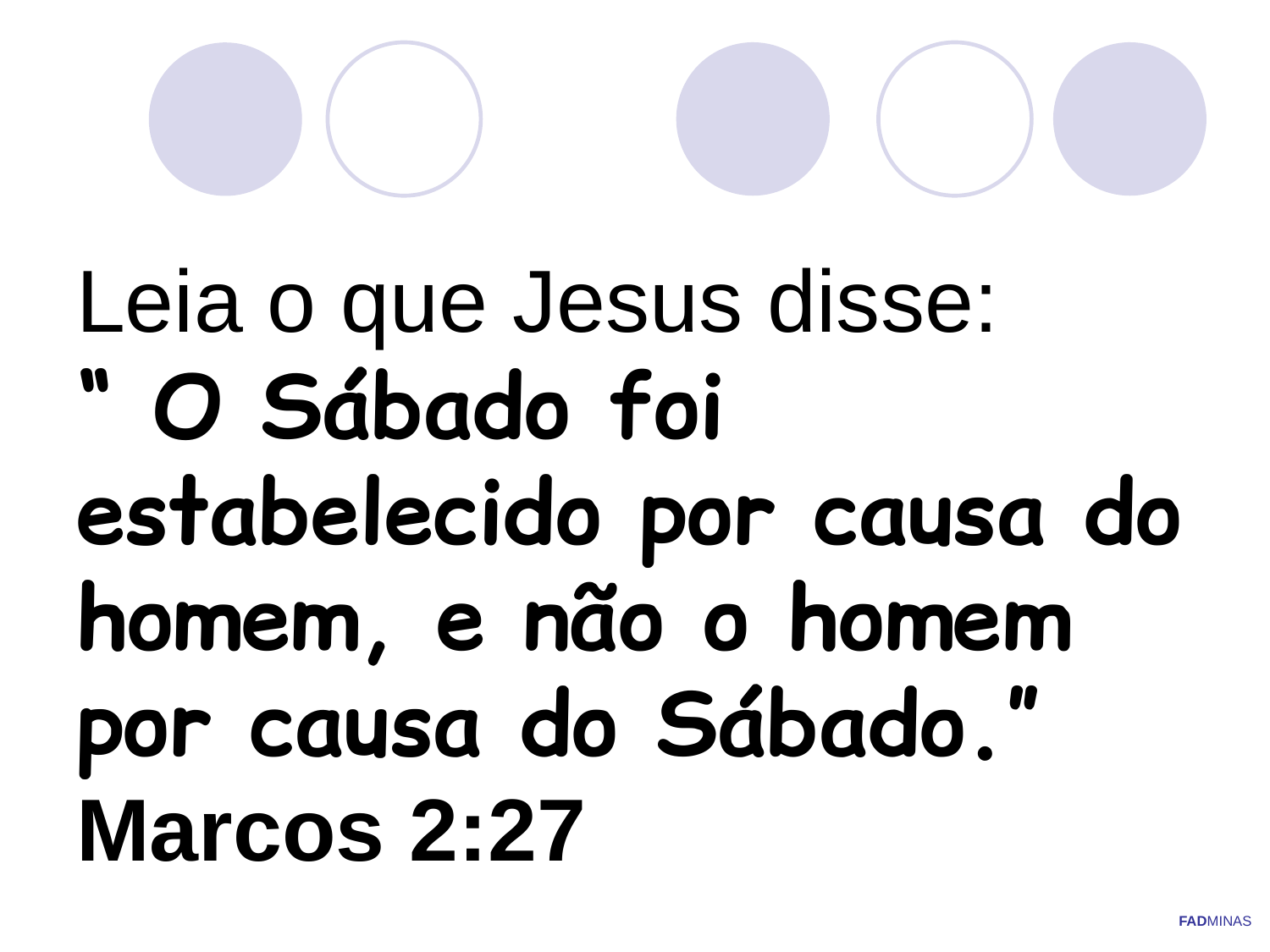

# Leia o que Jesus disse: “ O Sábado foi estabelecido por causa do homem, e não o homem por causa do Sábado.” Marcos 2:27
FADMINAS